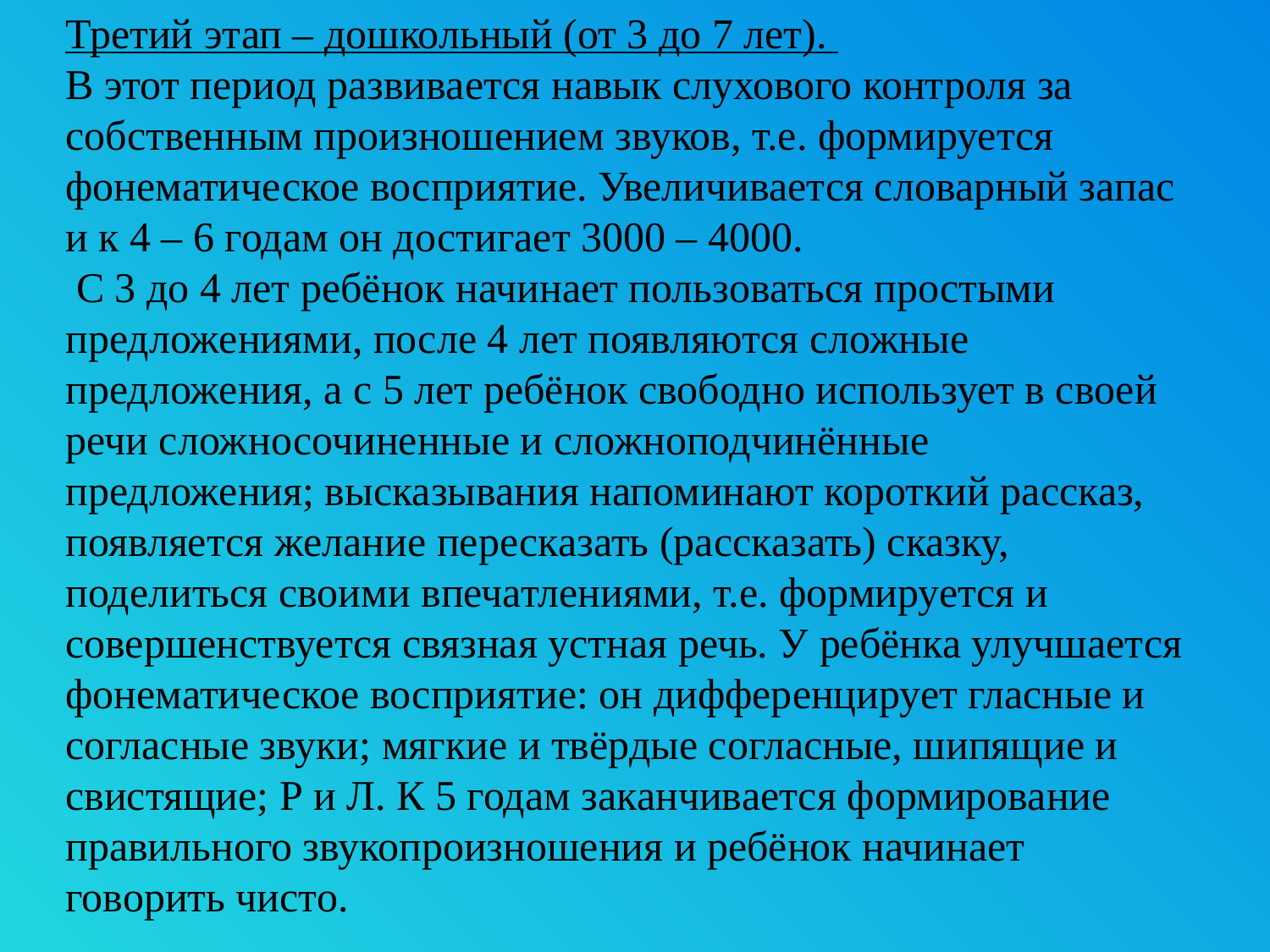

Третий этап – дошкольный (от 3 до 7 лет).
В этот период развивается навык слухового контроля за собственным произношением звуков, т.е. формируется фонематическое восприятие. Увеличивается словарный запас и к 4 – 6 годам он достигает 3000 – 4000.
 С 3 до 4 лет ребёнок начинает пользоваться простыми предложениями, после 4 лет появляются сложные предложения, а с 5 лет ребёнок свободно использует в своей речи сложносочиненные и сложноподчинённые предложения; высказывания напоминают короткий рассказ, появляется желание пересказать (рассказать) сказку, поделиться своими впечатлениями, т.е. формируется и совершенствуется связная устная речь. У ребёнка улучшается фонематическое восприятие: он дифференцирует гласные и согласные звуки; мягкие и твёрдые согласные, шипящие и свистящие; Р и Л. К 5 годам заканчивается формирование правильного звукопроизношения и ребёнок начинает говорить чисто.